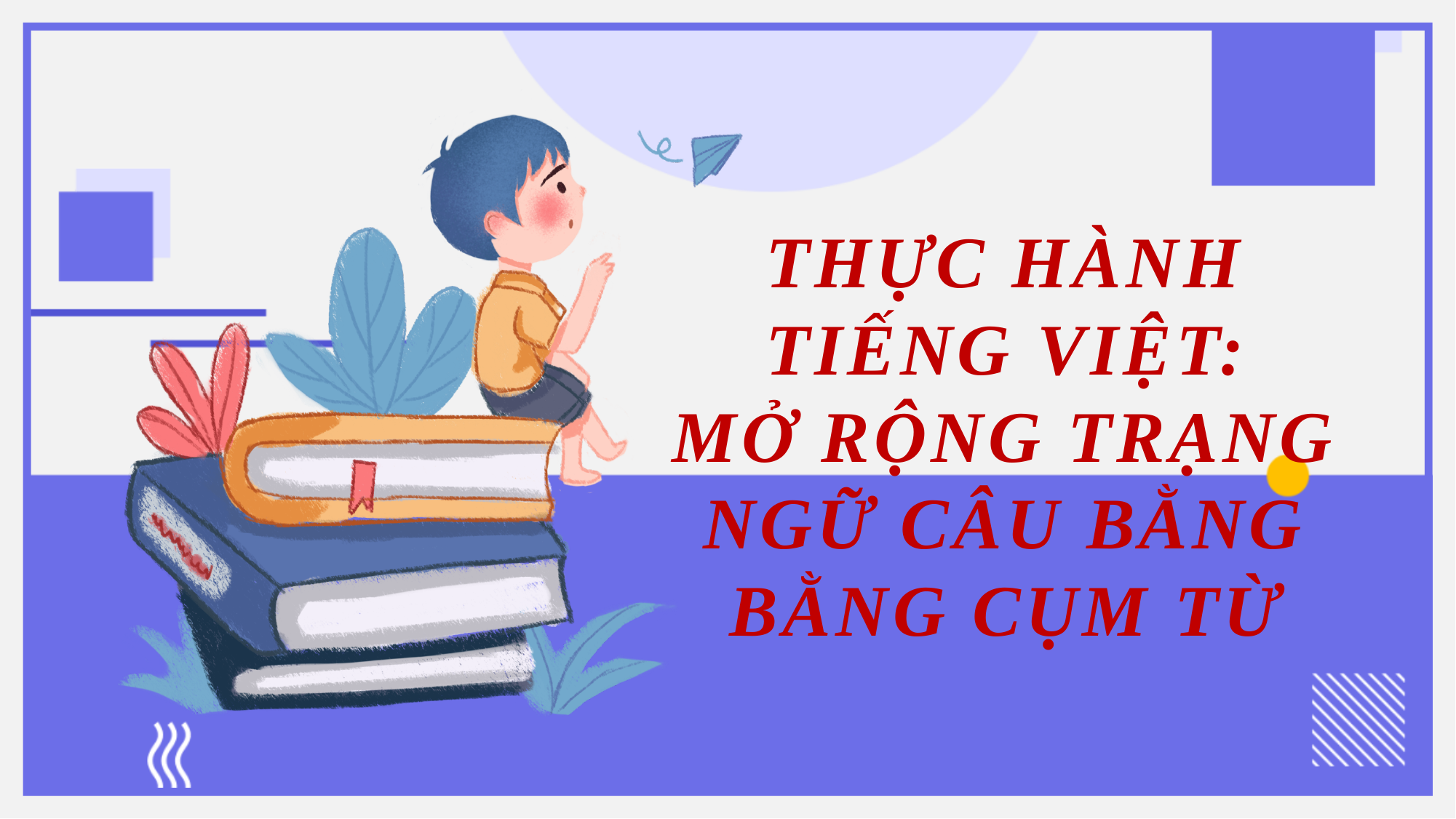

THỰC HÀNH TIẾNG VIỆT:
MỞ RỘNG TRẠNG NGỮ CÂU BẰNG BẰNG CỤM TỪ